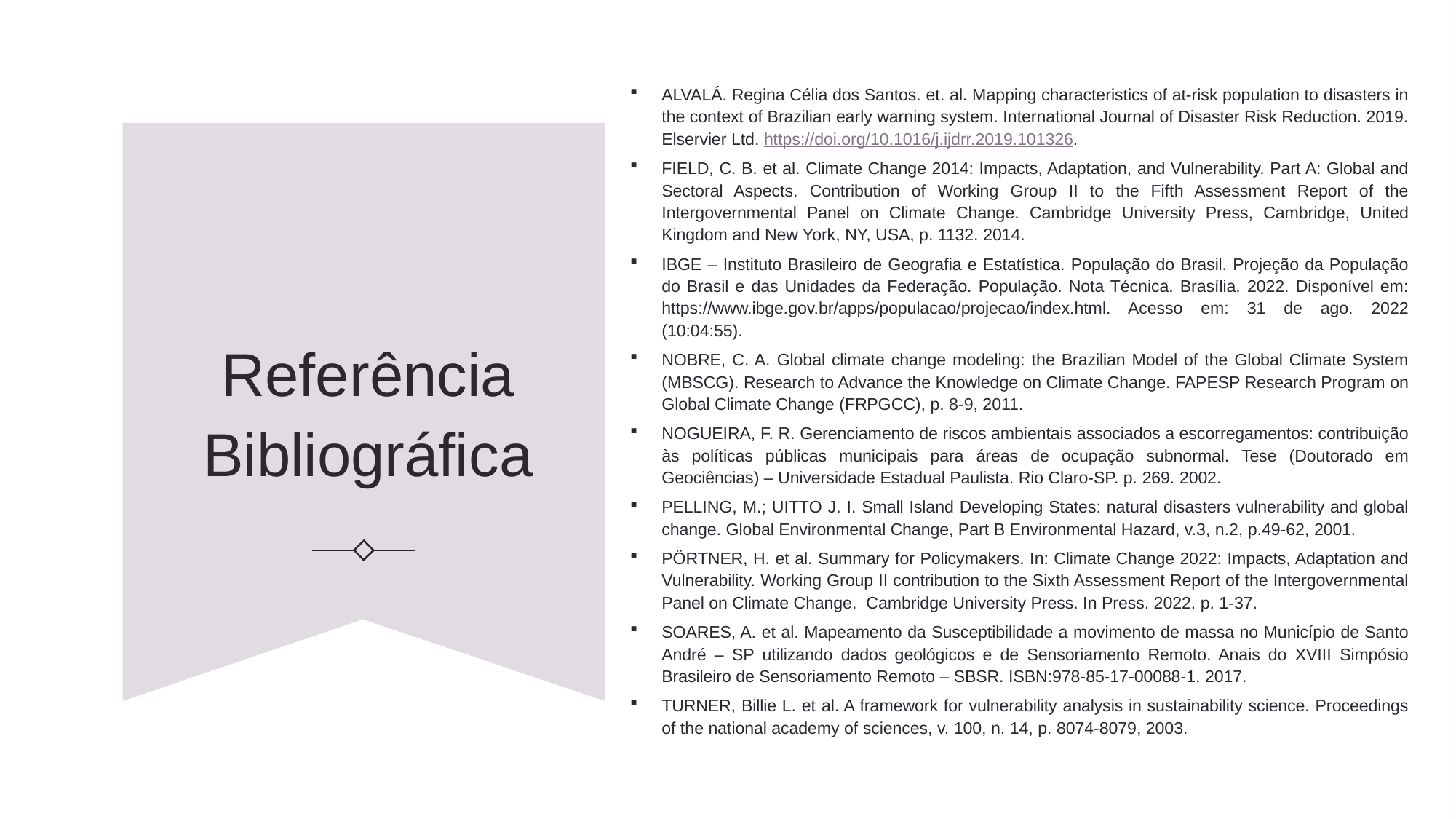

ALVALÁ. Regina Célia dos Santos. et. al. Mapping characteristics of at-risk population to disasters in the context of Brazilian early warning system. International Journal of Disaster Risk Reduction. 2019. Elservier Ltd. https://doi.org/10.1016/j.ijdrr.2019.101326.
FIELD, C. B. et al. Climate Change 2014: Impacts, Adaptation, and Vulnerability. Part A: Global and Sectoral Aspects. Contribution of Working Group II to the Fifth Assessment Report of the Intergovernmental Panel on Climate Change. Cambridge University Press, Cambridge, United Kingdom and New York, NY, USA, p. 1132. 2014.
IBGE – Instituto Brasileiro de Geografia e Estatística. População do Brasil. Projeção da População do Brasil e das Unidades da Federação. População. Nota Técnica. Brasília. 2022. Disponível em: https://www.ibge.gov.br/apps/populacao/projecao/index.html. Acesso em: 31 de ago. 2022 (10:04:55).
NOBRE, C. A. Global climate change modeling: the Brazilian Model of the Global Climate System (MBSCG). Research to Advance the Knowledge on Climate Change. FAPESP Research Program on Global Climate Change (FRPGCC), p. 8-9, 2011.
NOGUEIRA, F. R. Gerenciamento de riscos ambientais associados a escorregamentos: contribuição às políticas públicas municipais para áreas de ocupação subnormal. Tese (Doutorado em Geociências) – Universidade Estadual Paulista. Rio Claro-SP. p. 269. 2002.
PELLING, M.; UITTO J. I. Small Island Developing States: natural disasters vulnerability and global change. Global Environmental Change, Part B Environmental Hazard, v.3, n.2, p.49-62, 2001.
PÖRTNER, H. et al. Summary for Policymakers. In: Climate Change 2022: Impacts, Adaptation and Vulnerability. Working Group II contribution to the Sixth Assessment Report of the Intergovernmental Panel on Climate Change.  Cambridge University Press. In Press. 2022. p. 1-37.
SOARES, A. et al. Mapeamento da Susceptibilidade a movimento de massa no Município de Santo André – SP utilizando dados geológicos e de Sensoriamento Remoto. Anais do XVIII Simpósio Brasileiro de Sensoriamento Remoto – SBSR. ISBN:978-85-17-00088-1, 2017.
TURNER, Billie L. et al. A framework for vulnerability analysis in sustainability science. Proceedings of the national academy of sciences, v. 100, n. 14, p. 8074-8079, 2003.

# Referência Bibliográfica